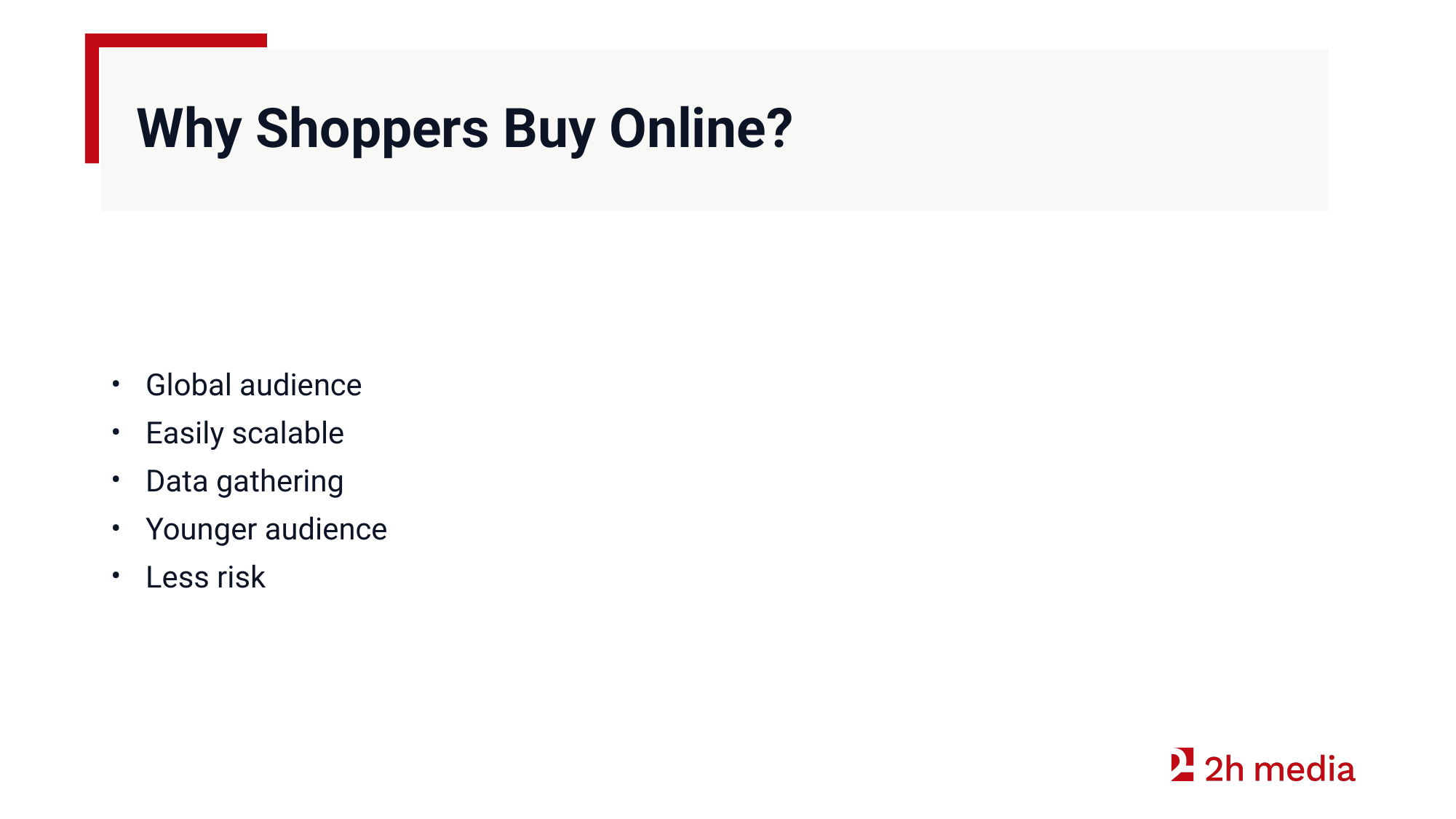

# Why Shoppers Buy Online?
 Global audience
 Easily scalable
 Data gathering
 Younger audience
 Less risk